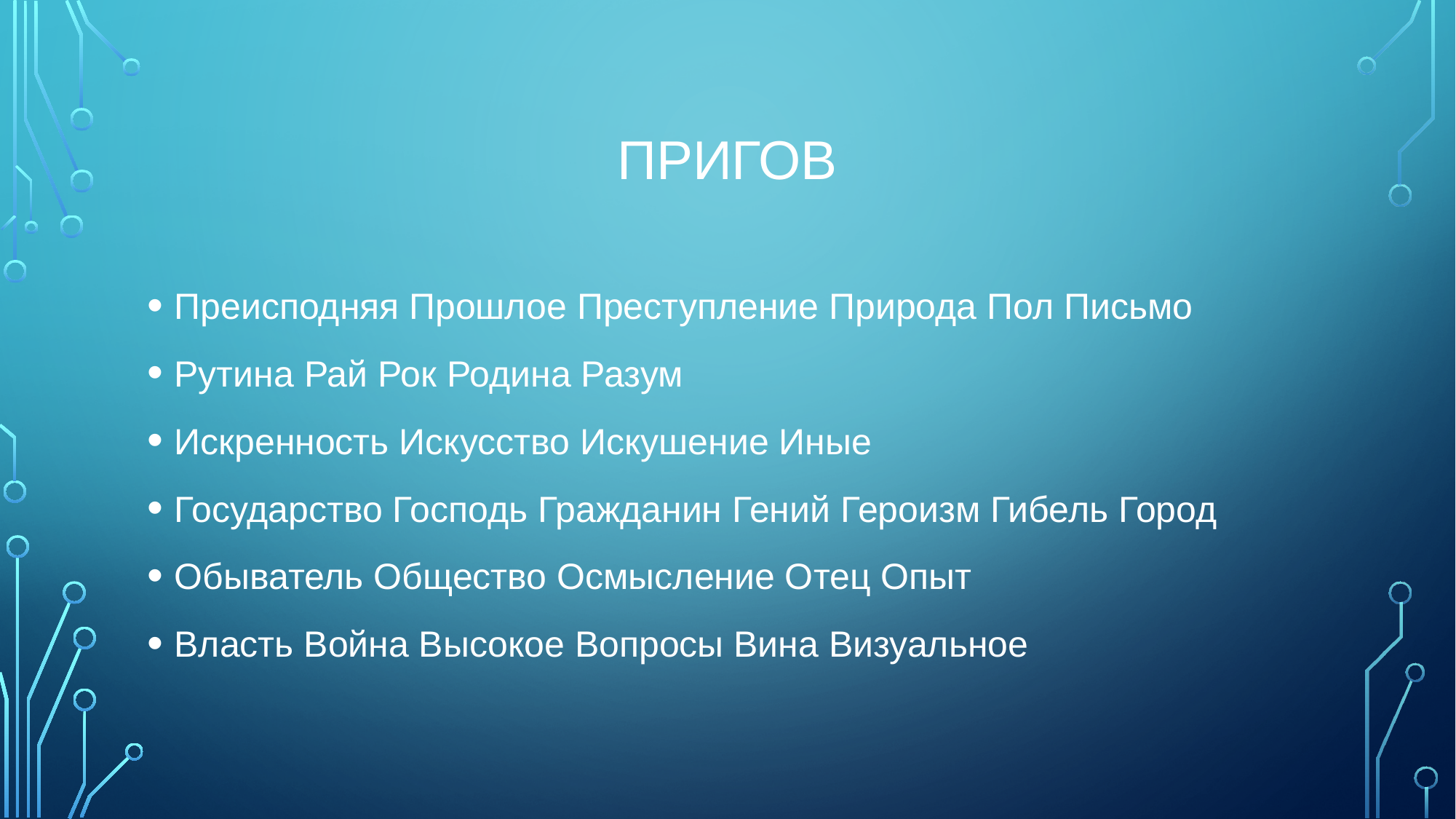

# ПРИГОВ
Преисподняя Прошлое Преступление Природа Пол Письмо
Рутина Рай Рок Родина Разум
Искренность Искусство Искушение Иные
Государство Господь Гражданин Гений Героизм Гибель Город
Обыватель Общество Осмысление Отец Опыт
Власть Война Высокое Вопросы Вина Визуальное